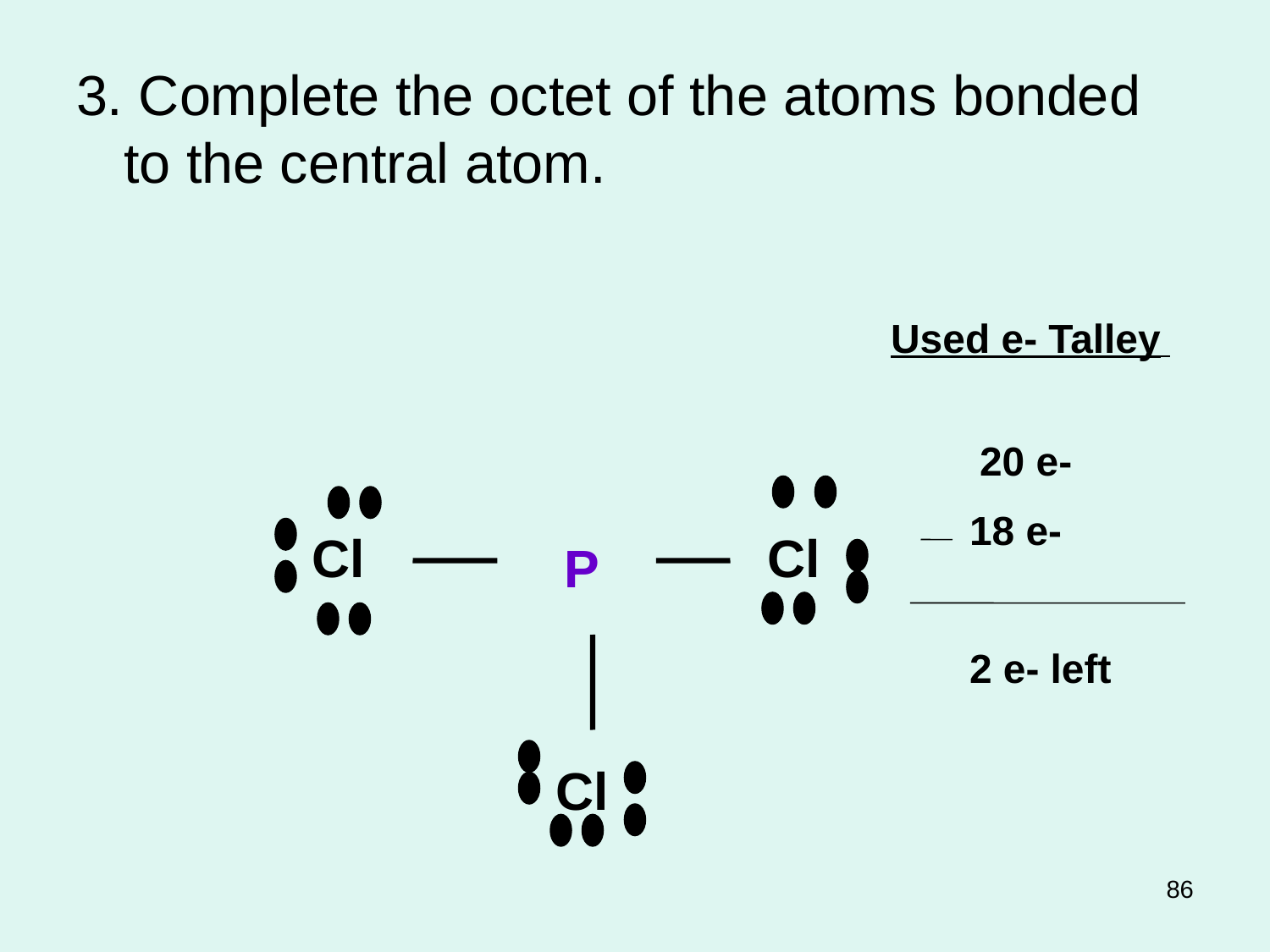

3. Complete the octet of the atoms bonded to the central atom.
Used e- Talley

          20 e-
       18 e-

       2 e- left

Cl
Cl
P

Cl

86